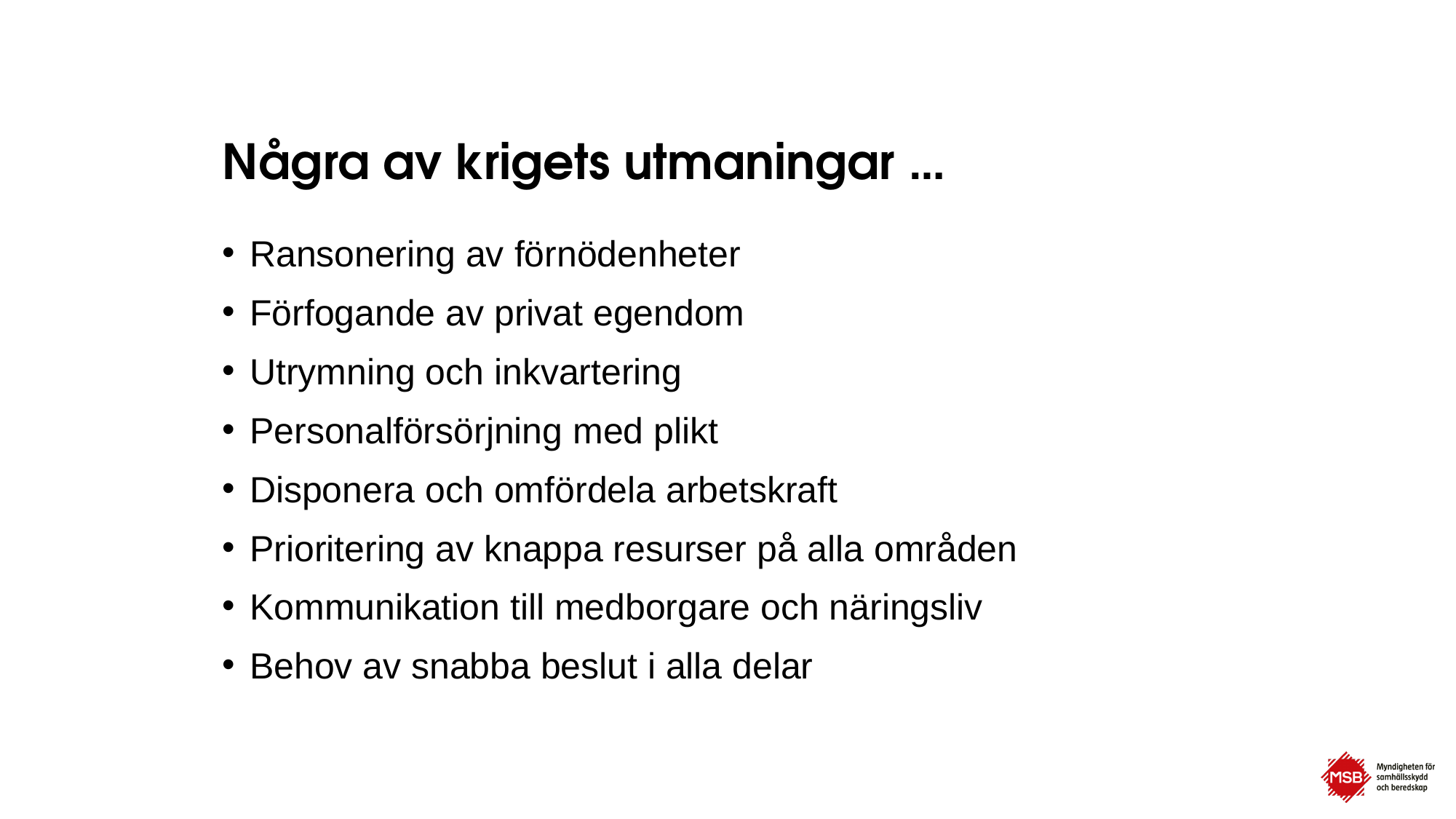

# Några av krigets utmaningar …
Ransonering av förnödenheter
Förfogande av privat egendom
Utrymning och inkvartering
Personalförsörjning med plikt
Disponera och omfördela arbetskraft
Prioritering av knappa resurser på alla områden
Kommunikation till medborgare och näringsliv
Behov av snabba beslut i alla delar